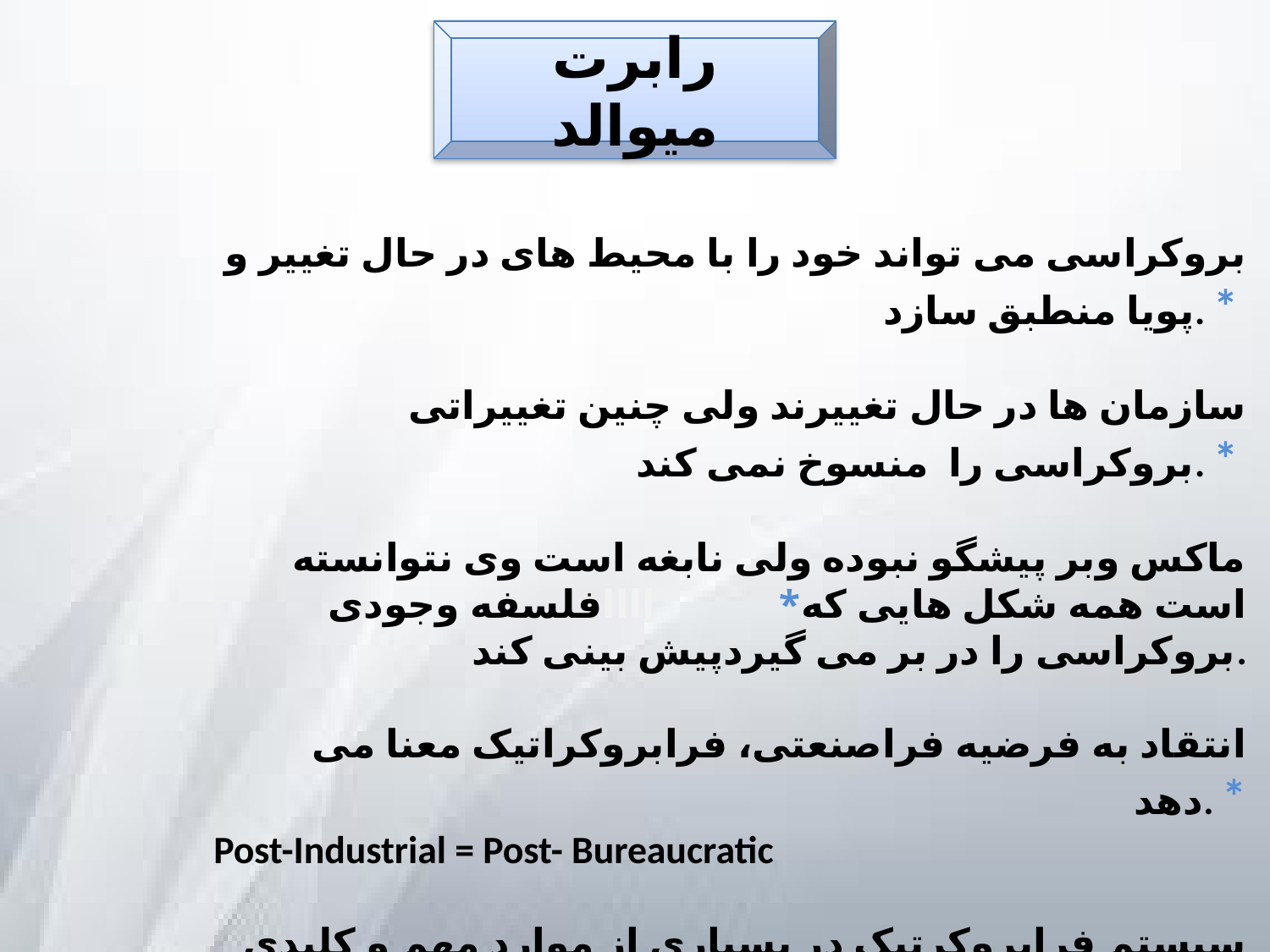

رابرت میوالد
بروکراسی می تواند خود را با محیط های در حال تغییر و پویا منطبق سازد. *

سازمان ها در حال تغییرند ولی چنین تغییراتی بروکراسی را  منسوخ نمی کند. *

    ماکس وبر پیشگو نبوده ولی نابغه است وی نتوانسته است همه شکل هایی که*            اااافلسفه وجودی بروکراسی را در بر می گیردپیش بینی کند.

 انتقاد به فرضیه فراصنعتی، فرابروکراتیک معنا می دهد. *
Post-Industrial = Post- Bureaucratic

سیستم فرابروکرتیک در بسیاری از موارد مهم و کلیدی با شرایط بروکراسی وبر * تفاوت معناداری ندارد.